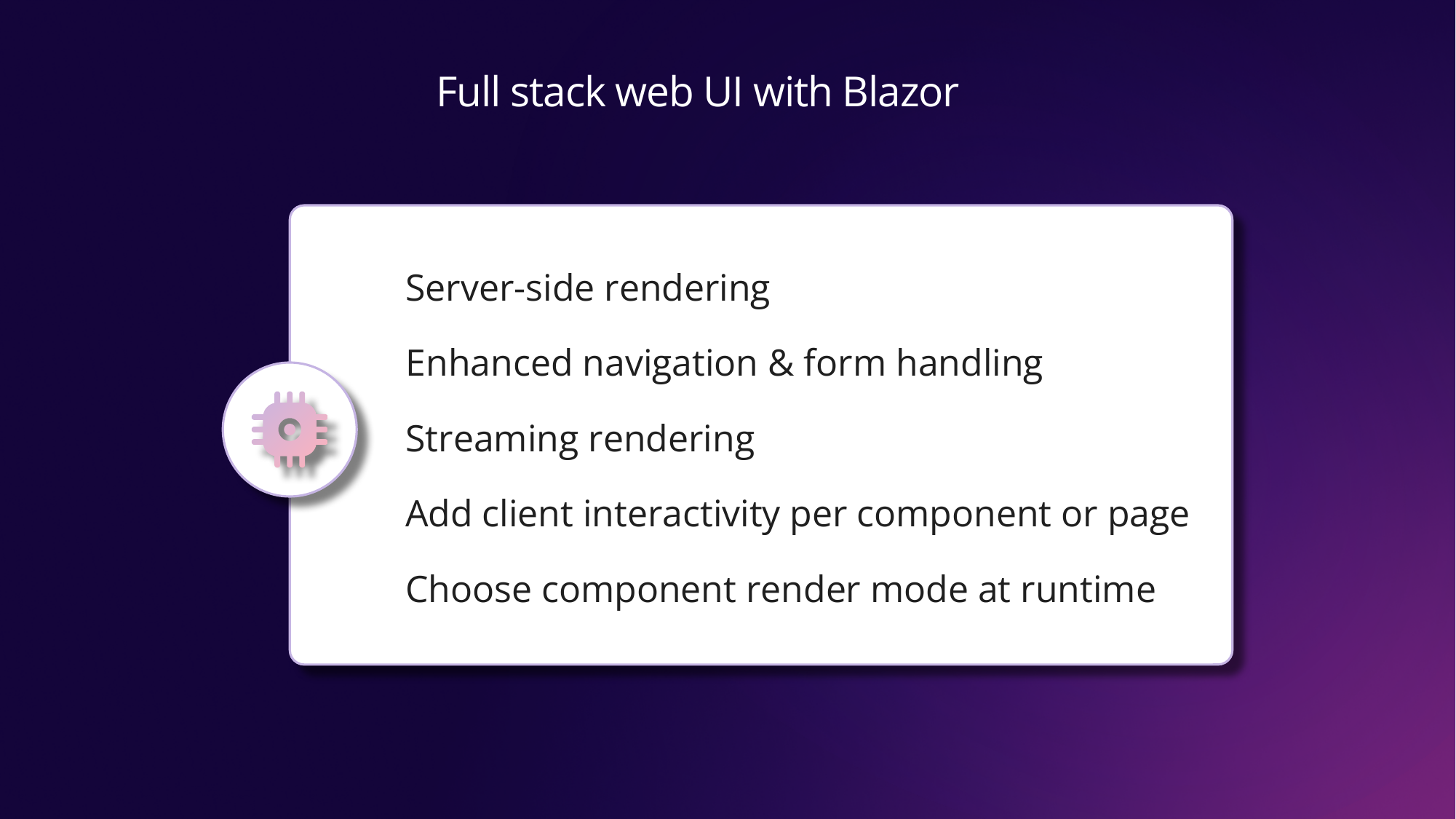

# Full stack web UI with Blazor

Server-side rendering
Enhanced navigation & form handling
Streaming rendering
Add client interactivity per component or page
Choose component render mode at runtime